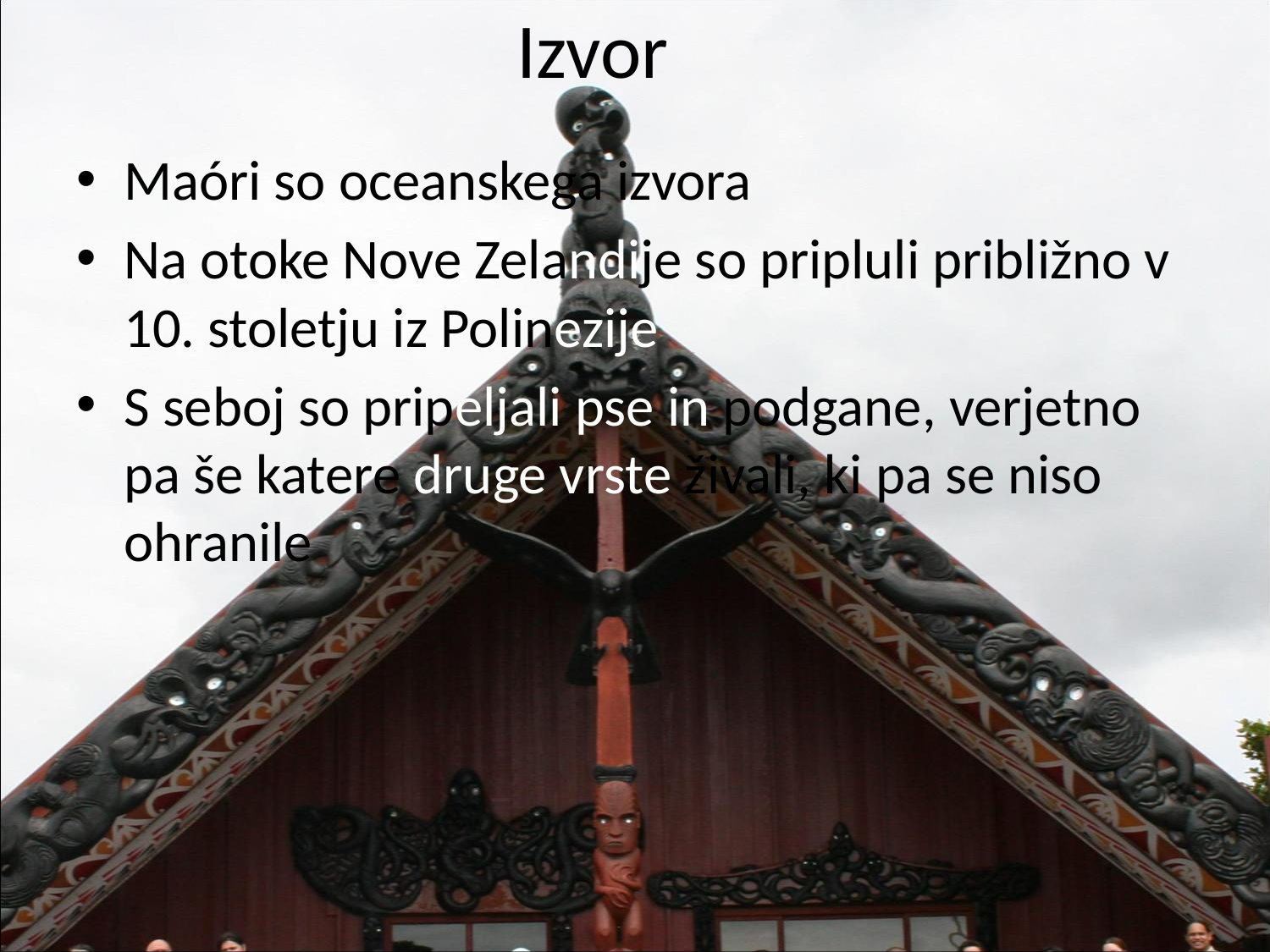

# Izvor
Maóri so oceanskega izvora
Na otoke Nove Zelandije so pripluli približno v 10. stoletju iz Polinezije
S seboj so pripeljali pse in podgane, verjetno pa še katere druge vrste živali, ki pa se niso ohranile